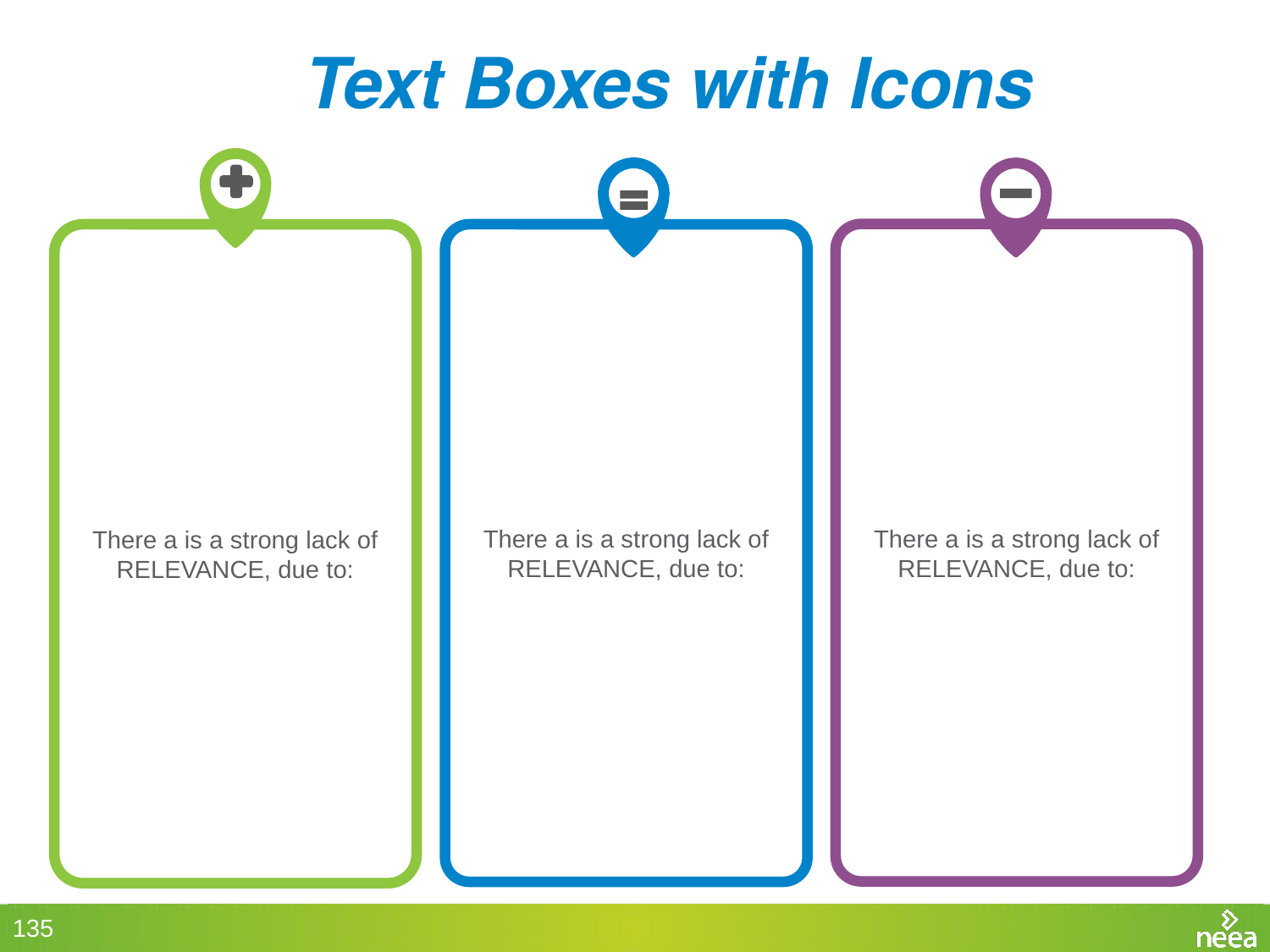

# Text Boxes with Icons

=

There a is a strong lack of RELEVANCE, due to:
There a is a strong lack of RELEVANCE, due to:
There a is a strong lack of RELEVANCE, due to:
VIVA MUS